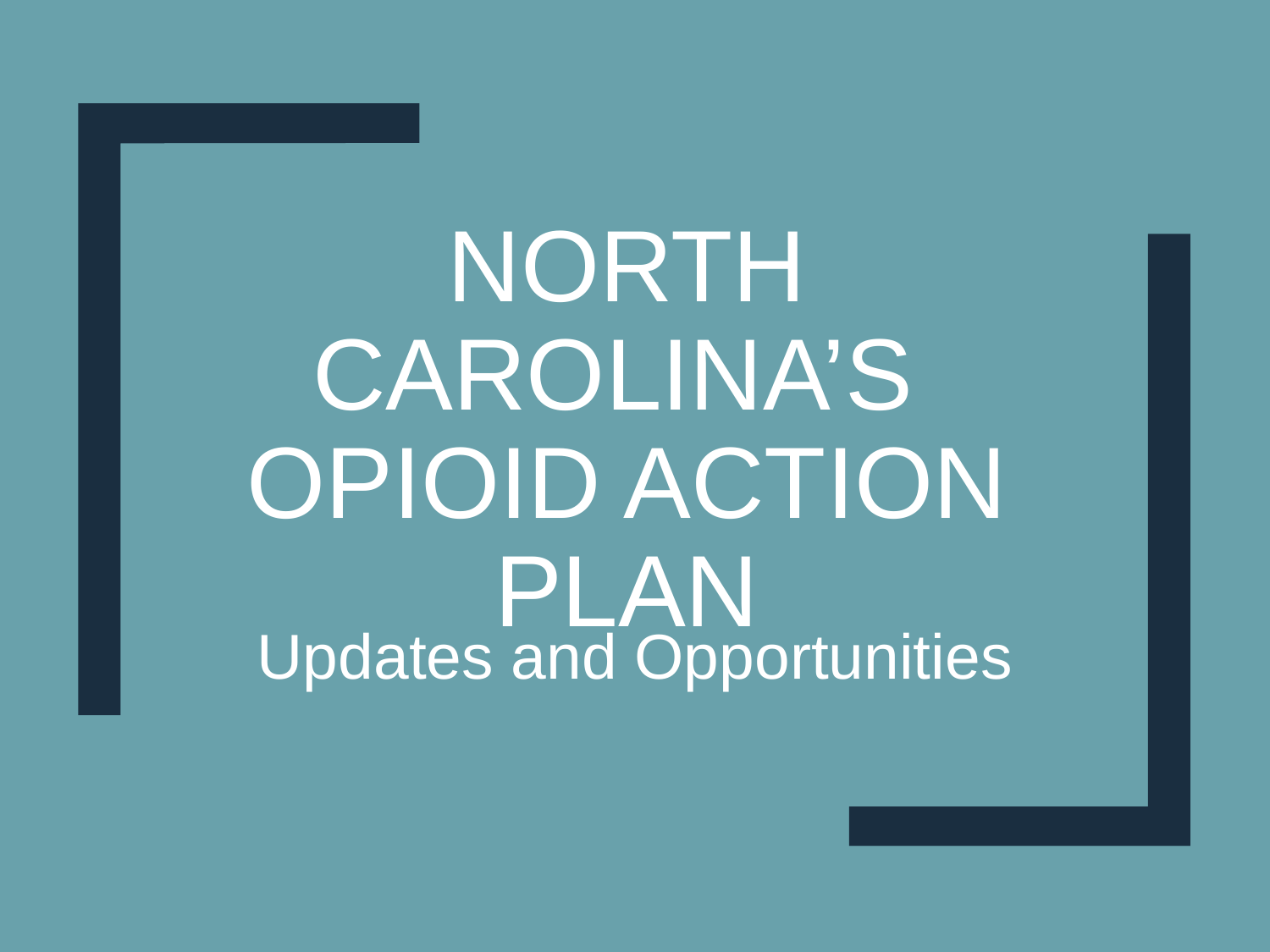

# North Carolina’S Opioid Action Plan
Updates and Opportunities